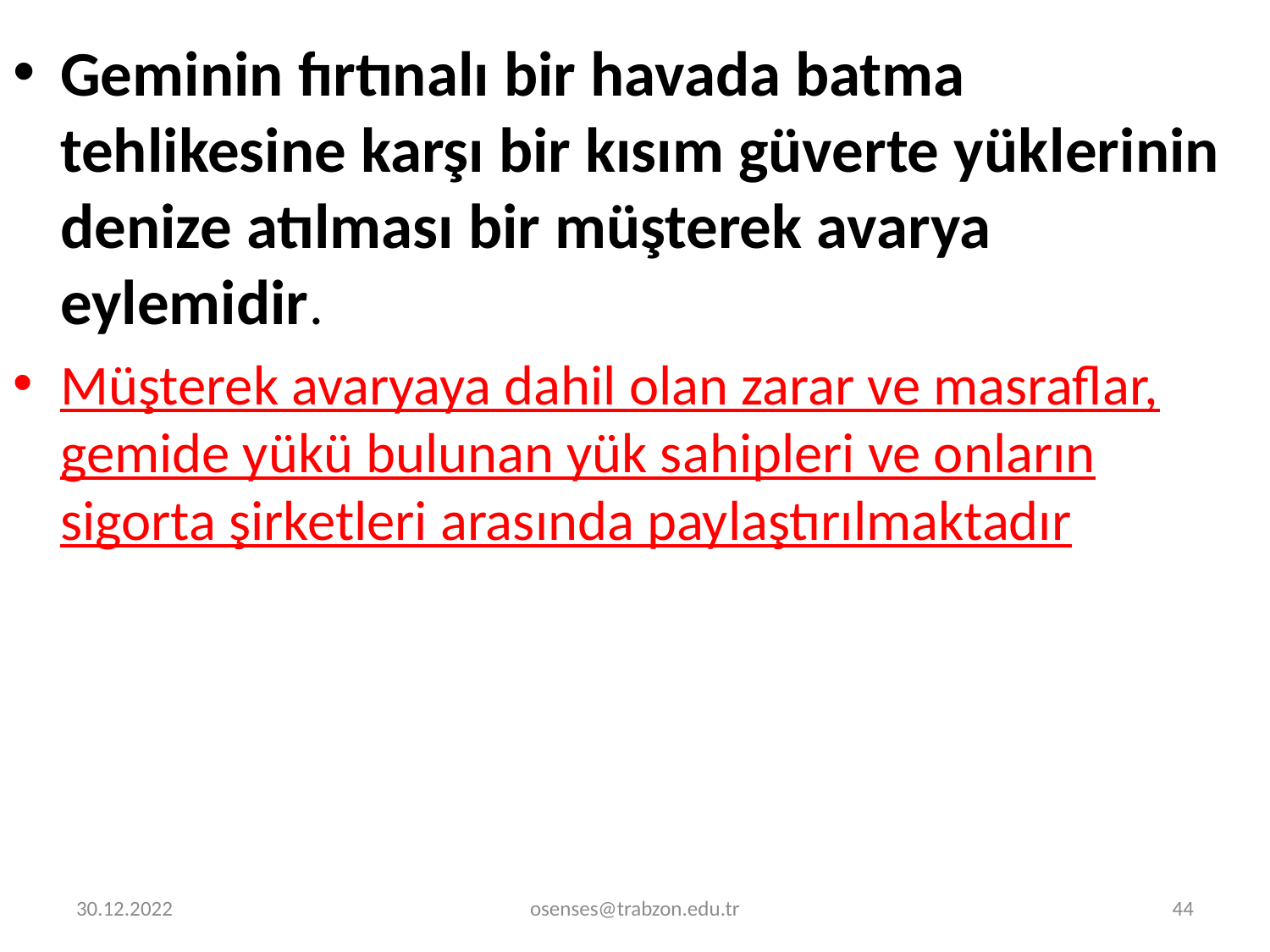

Geminin fırtınalı bir havada batma tehlikesine karşı bir kısım güverte yük­lerinin denize atılması bir müşterek avarya eylemidir.
Müşterek avaryaya dahil olan zarar ve masraflar, gemide yükü bulunan yük sahipleri ve onların sigorta şirketleri arasında paylaştırılmaktadır
30.12.2022
osenses@trabzon.edu.tr
44